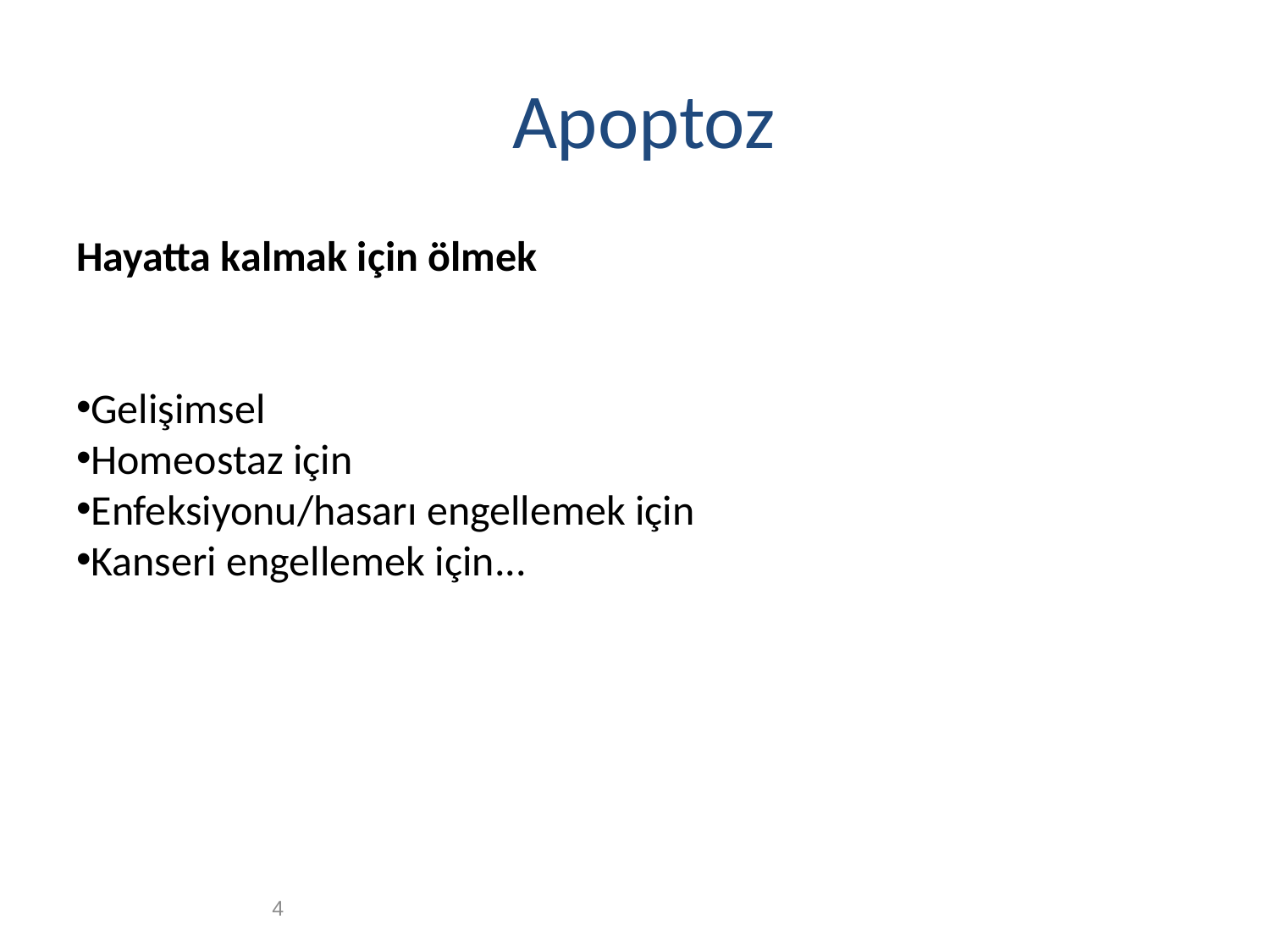

# Apoptoz
Hayatta kalmak için ölmek

Gelişimsel
Homeostaz için
Enfeksiyonu/hasarı engellemek için
Kanseri engellemek için...

4